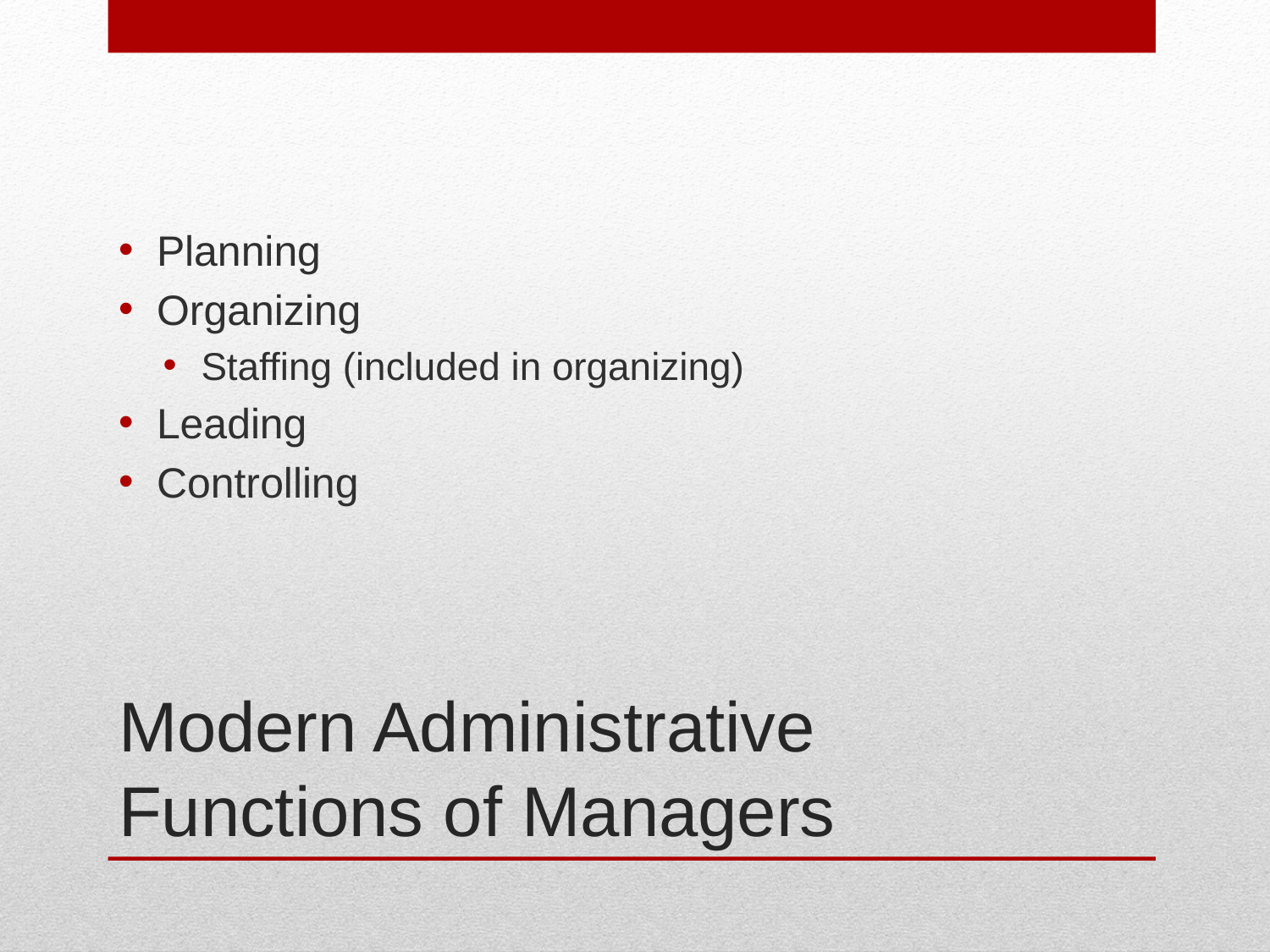

Planning
Organizing
Staffing (included in organizing)
Leading
Controlling
# Modern Administrative Functions of Managers